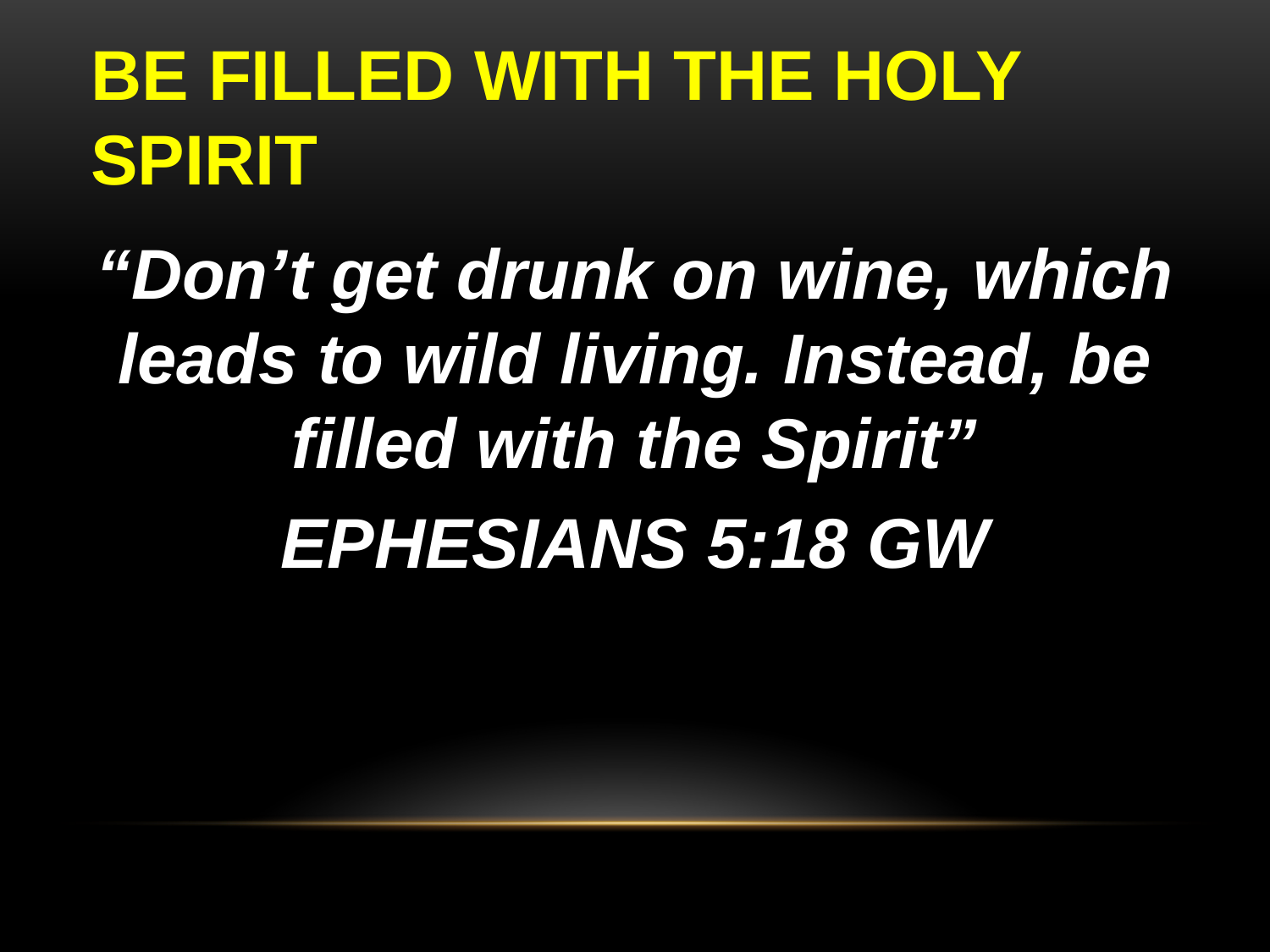

# BE FILLED WITH THE HOLY SPIRIT
“Don’t get drunk on wine, which leads to wild living. Instead, be filled with the Spirit”
EPHESIANS 5:18 GW